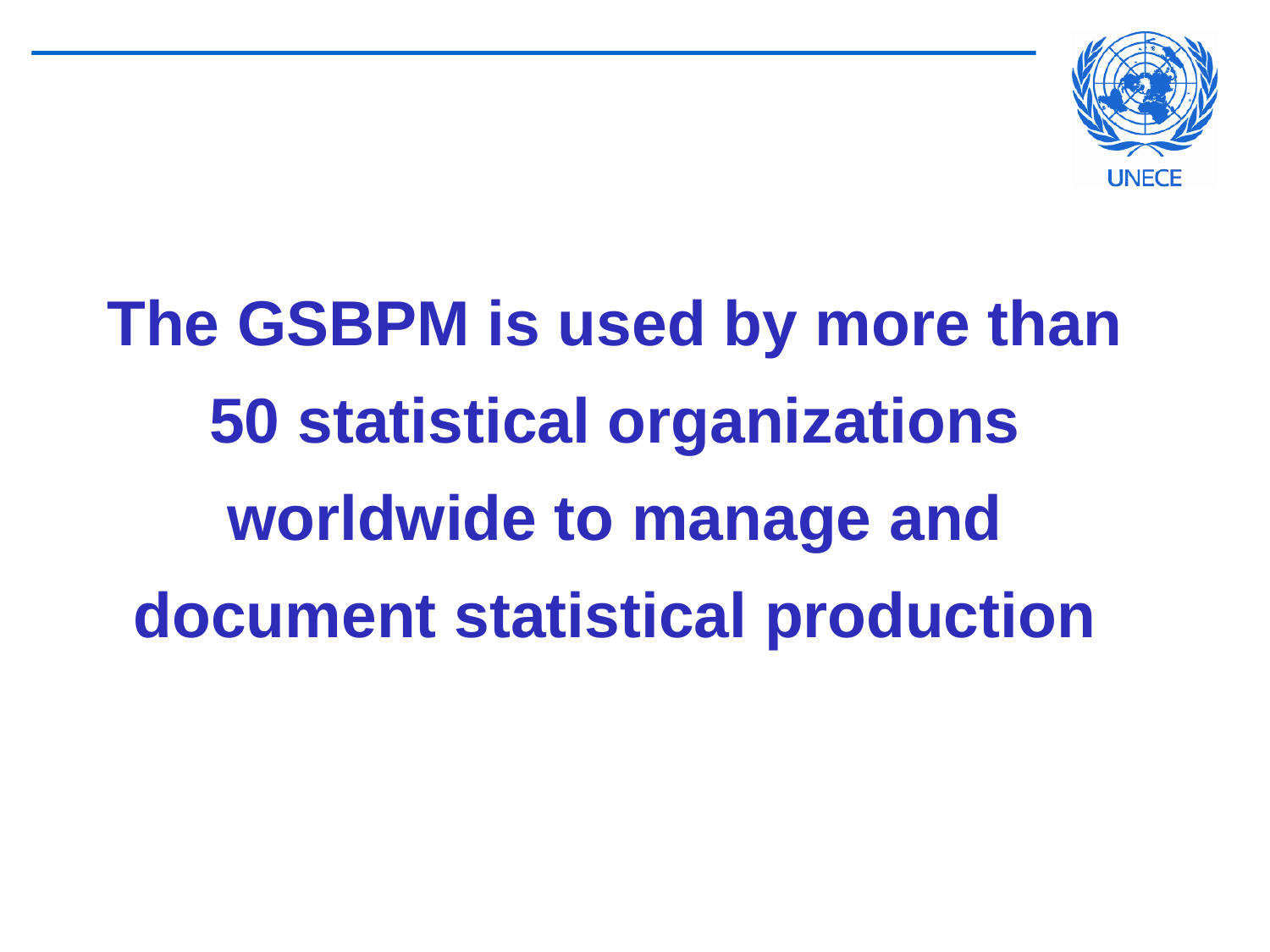

The GSBPM is used by more than
50 statistical organizations
worldwide to manage and
document statistical production